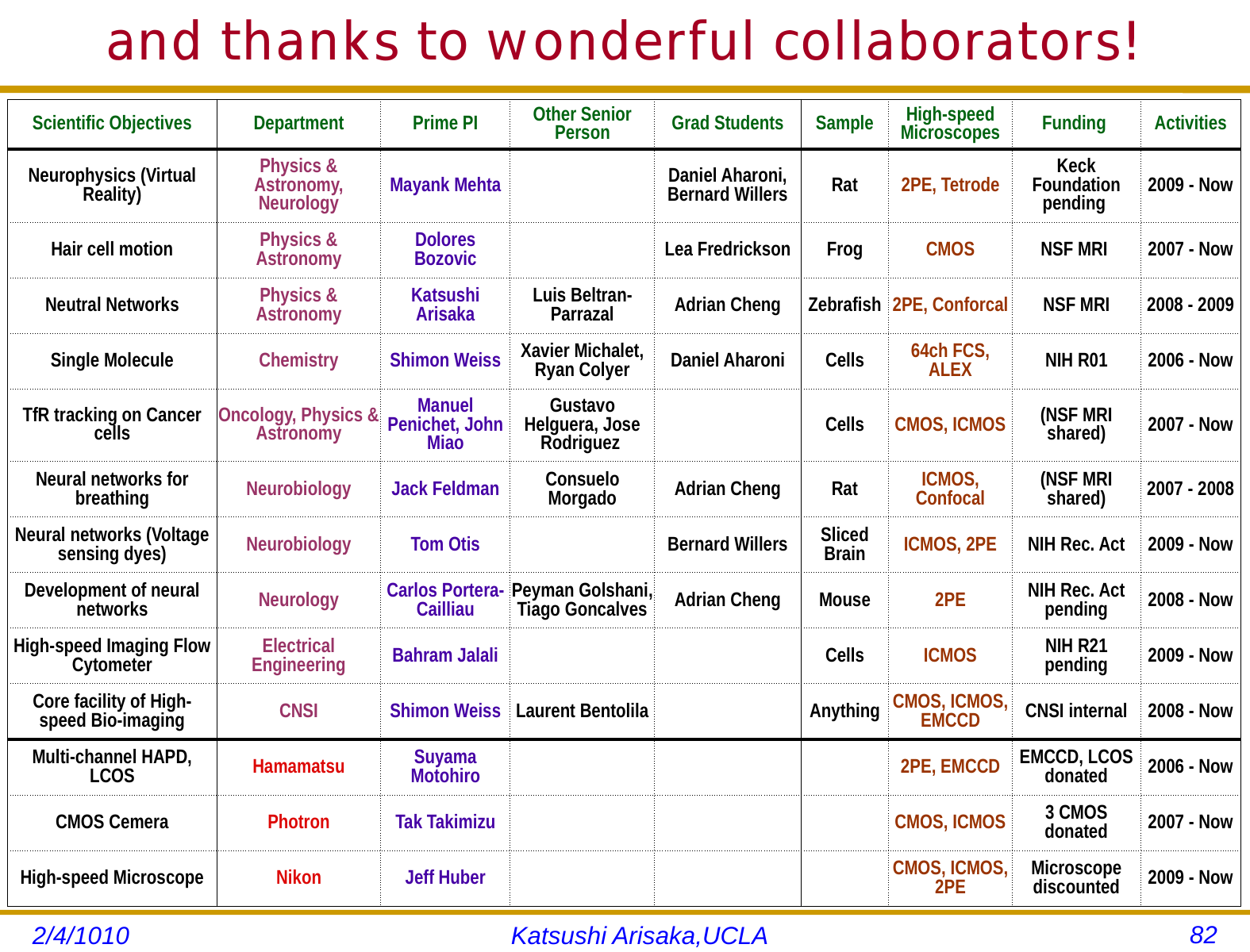

# and thanks to wonderful collaborators!
| Scientific Objectives | Department | Prime PI | Other Senior Person | Grad Students | Sample | High-speed Microscopes | Funding | Activities |
| --- | --- | --- | --- | --- | --- | --- | --- | --- |
| Neurophysics (Virtual Reality) | Physics & Astronomy, Neurology | Mayank Mehta |  | Daniel Aharoni, Bernard Willers | Rat | 2PE, Tetrode | Keck Foundation pending | 2009 - Now |
| Hair cell motion | Physics & Astronomy | Dolores Bozovic |  | Lea Fredrickson | Frog | CMOS | NSF MRI | 2007 - Now |
| Neutral Networks | Physics & Astronomy | Katsushi Arisaka | Luis Beltran-Parrazal | Adrian Cheng | Zebrafish | 2PE, Conforcal | NSF MRI | 2008 - 2009 |
| Single Molecule | Chemistry | Shimon Weiss | Xavier Michalet, Ryan Colyer | Daniel Aharoni | Cells | 64ch FCS, ALEX | NIH R01 | 2006 - Now |
| TfR tracking on Cancer cells | Oncology, Physics & Astronomy | Manuel Penichet, John Miao | Gustavo Helguera, Jose Rodriguez |  | Cells | CMOS, ICMOS | (NSF MRI shared) | 2007 - Now |
| Neural networks for breathing | Neurobiology | Jack Feldman | Consuelo Morgado | Adrian Cheng | Rat | ICMOS, Confocal | (NSF MRI shared) | 2007 - 2008 |
| Neural networks (Voltage sensing dyes) | Neurobiology | Tom Otis |  | Bernard Willers | Sliced Brain | ICMOS, 2PE | NIH Rec. Act | 2009 - Now |
| Development of neural networks | Neurology | Carlos Portera-Cailliau | Peyman Golshani, Tiago Goncalves | Adrian Cheng | Mouse | 2PE | NIH Rec. Act pending | 2008 - Now |
| High-speed Imaging Flow Cytometer | Electrical Engineering | Bahram Jalali |  |  | Cells | ICMOS | NIH R21 pending | 2009 - Now |
| Core facility of High-speed Bio-imaging | CNSI | Shimon Weiss | Laurent Bentolila |  | Anything | CMOS, ICMOS, EMCCD | CNSI internal | 2008 - Now |
| Multi-channel HAPD, LCOS | Hamamatsu | Suyama Motohiro |  |  |  | 2PE, EMCCD | EMCCD, LCOS donated | 2006 - Now |
| CMOS Cemera | Photron | Tak Takimizu |  |  |  | CMOS, ICMOS | 3 CMOS donated | 2007 - Now |
| High-speed Microscope | Nikon | Jeff Huber |  |  |  | CMOS, ICMOS, 2PE | Microscope discounted | 2009 - Now |
82
2/4/1010
Katsushi Arisaka,UCLA